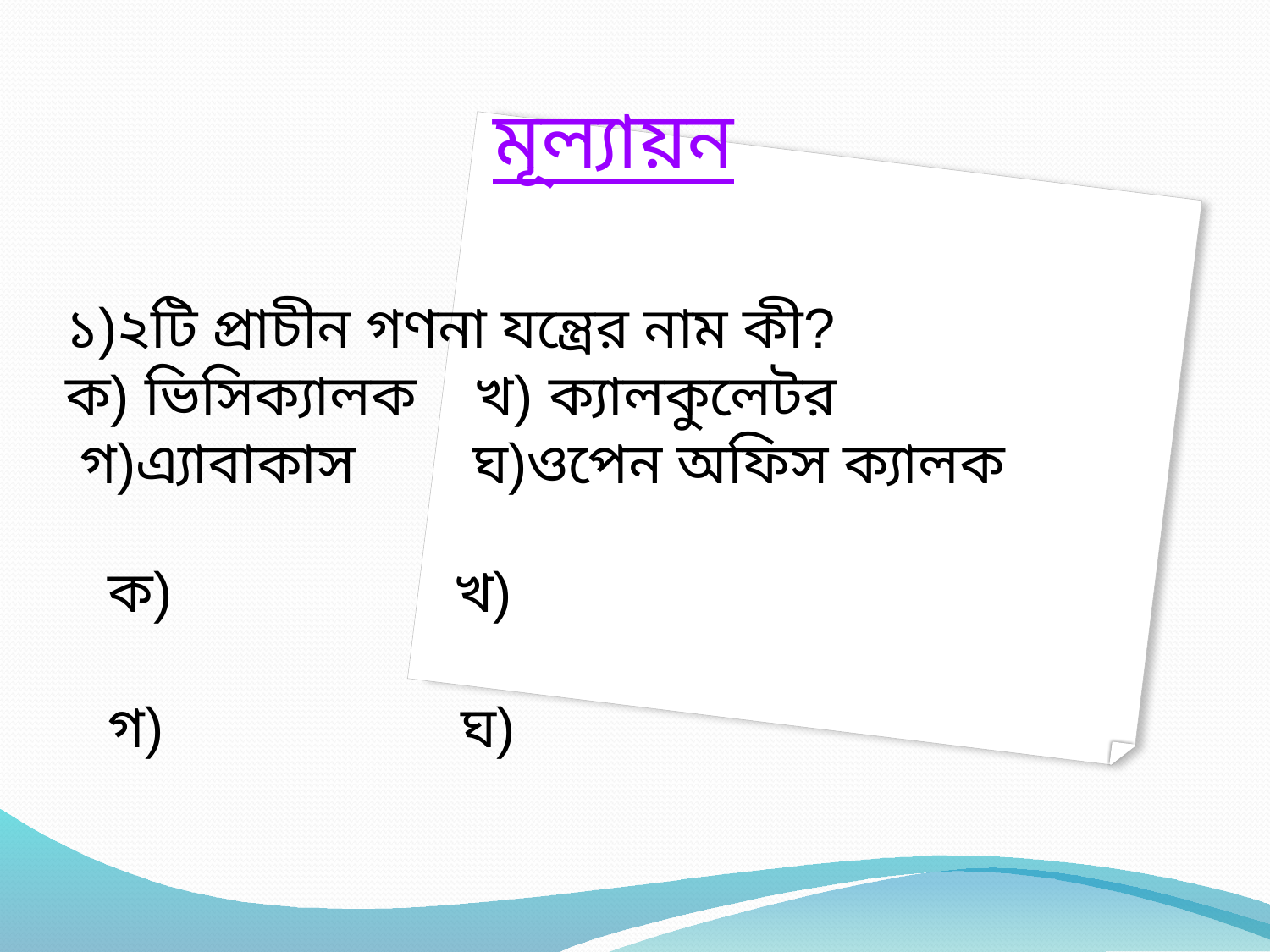

মূল্যায়ন
১)২টি প্রাচীন গণনা যন্ত্রের নাম কী?
ক) ভিসিক্যালক    খ) ক্যালকুলেটর
 গ)এ্যাবাকাস        ঘ)ওপেন অফিস ক্যালক
ক)                  খ)
গ)                   ঘ)